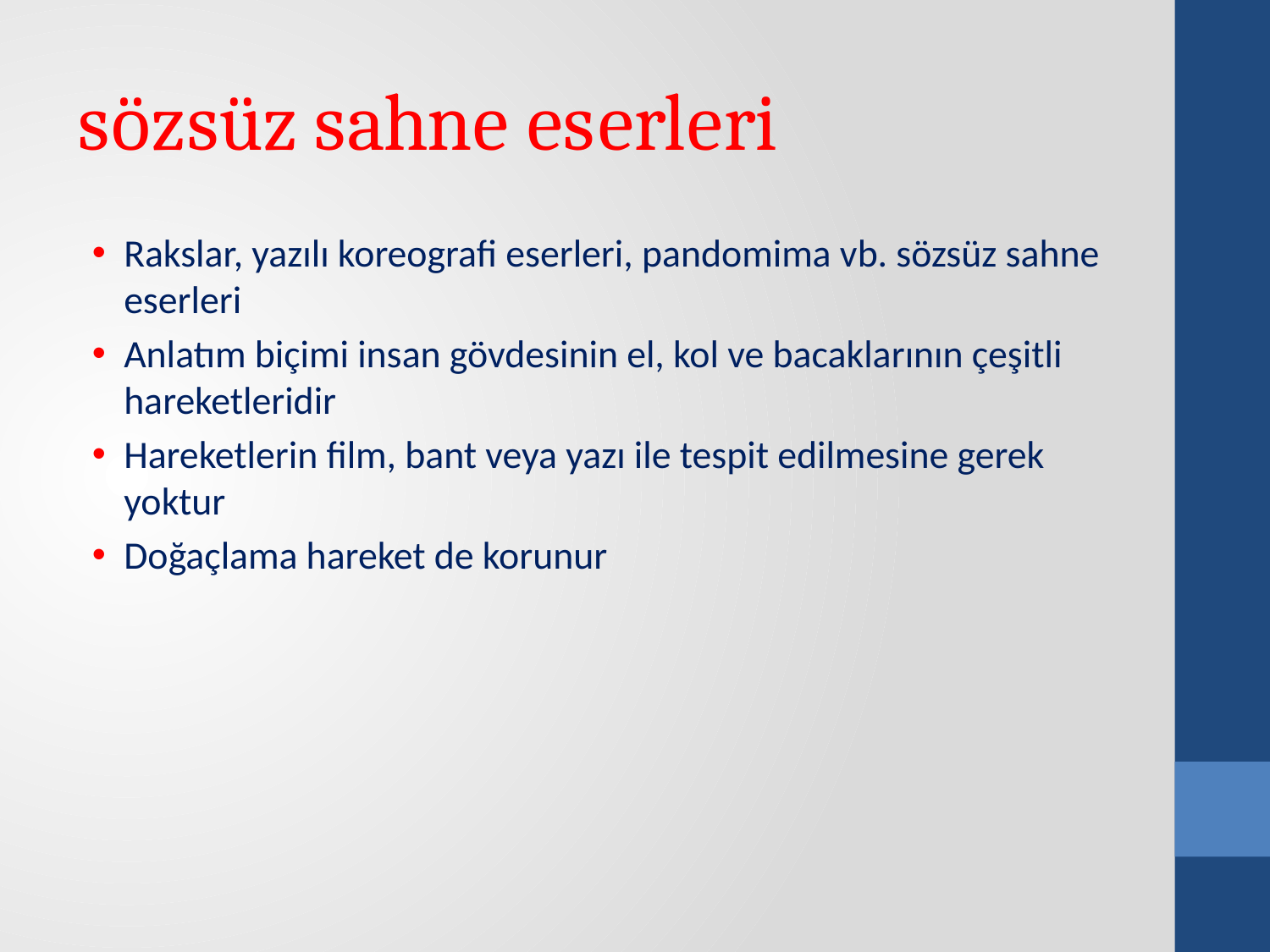

# sözsüz sahne eserleri
Rakslar, yazılı koreografi eserleri, pandomima vb. sözsüz sahne eserleri
Anlatım biçimi insan gövdesinin el, kol ve bacaklarının çeşitli hareketleridir
Hareketlerin film, bant veya yazı ile tespit edilmesine gerek yoktur
Doğaçlama hareket de korunur